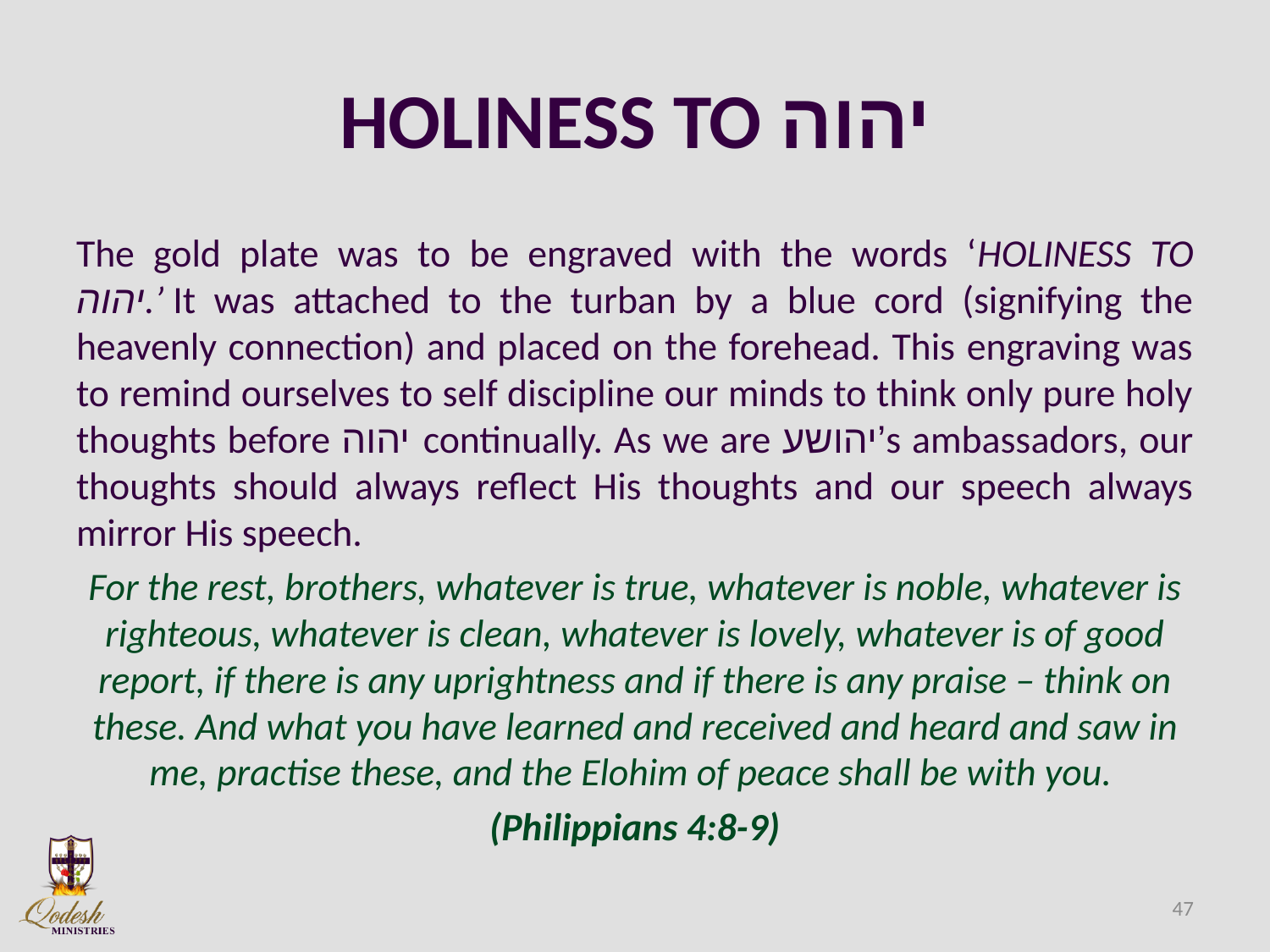

# HOLINESS TO יהוה
The gold plate was to be engraved with the words ‘HOLINESS TO יהוה.’ It was attached to the turban by a blue cord (signifying the heavenly connection) and placed on the forehead. This engraving was to remind ourselves to self discipline our minds to think only pure holy thoughts before יהוה continually. As we are יהושע’s ambassadors, our thoughts should always reflect His thoughts and our speech always mirror His speech.
For the rest, brothers, whatever is true, whatever is noble, whatever is righteous, whatever is clean, whatever is lovely, whatever is of good report, if there is any uprightness and if there is any praise – think on these. And what you have learned and received and heard and saw in me, practise these, and the Elohim of peace shall be with you.
(Philippians 4:8-9)

47